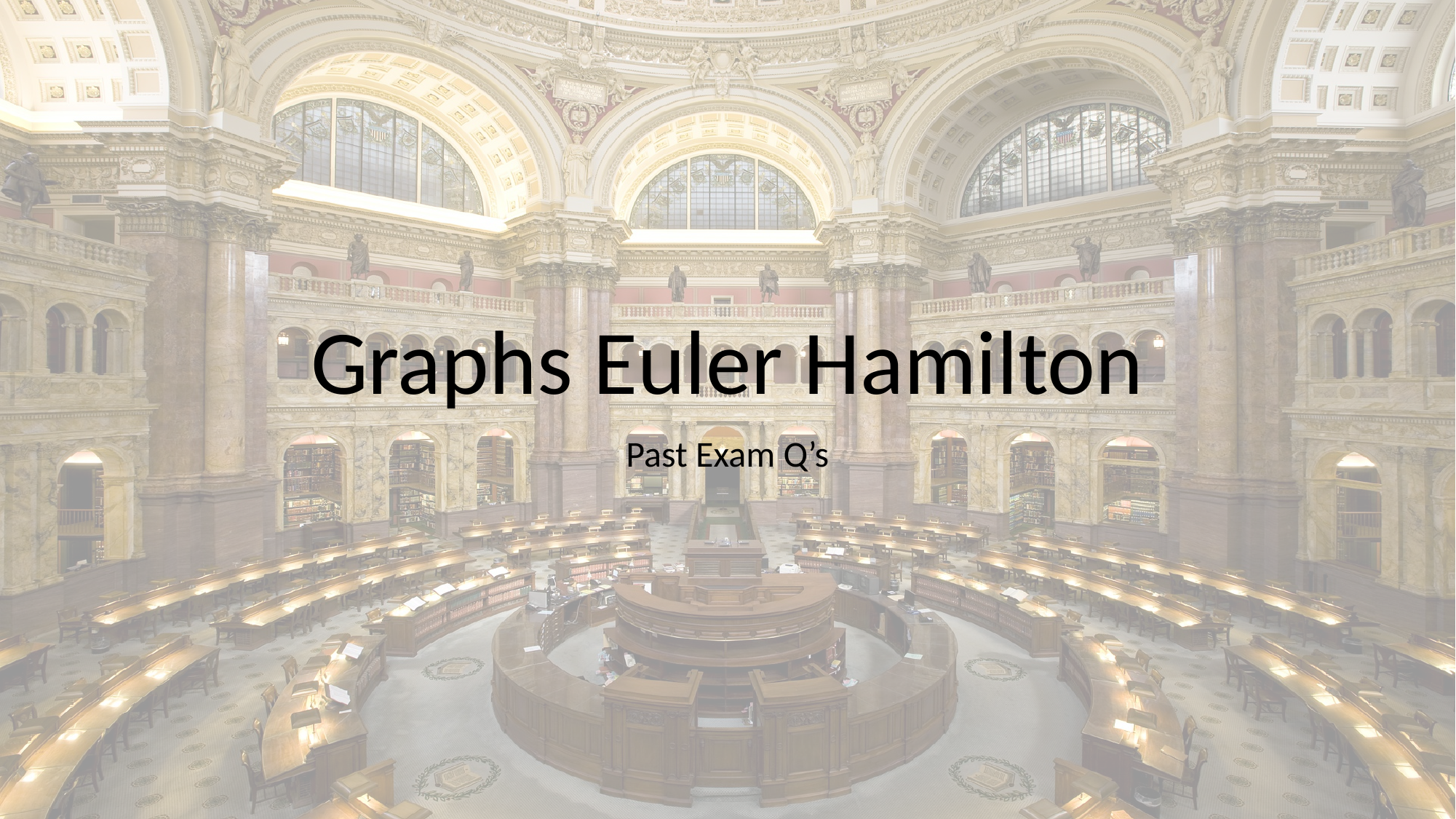

# Graphs Euler Hamilton
Past Exam Q’s